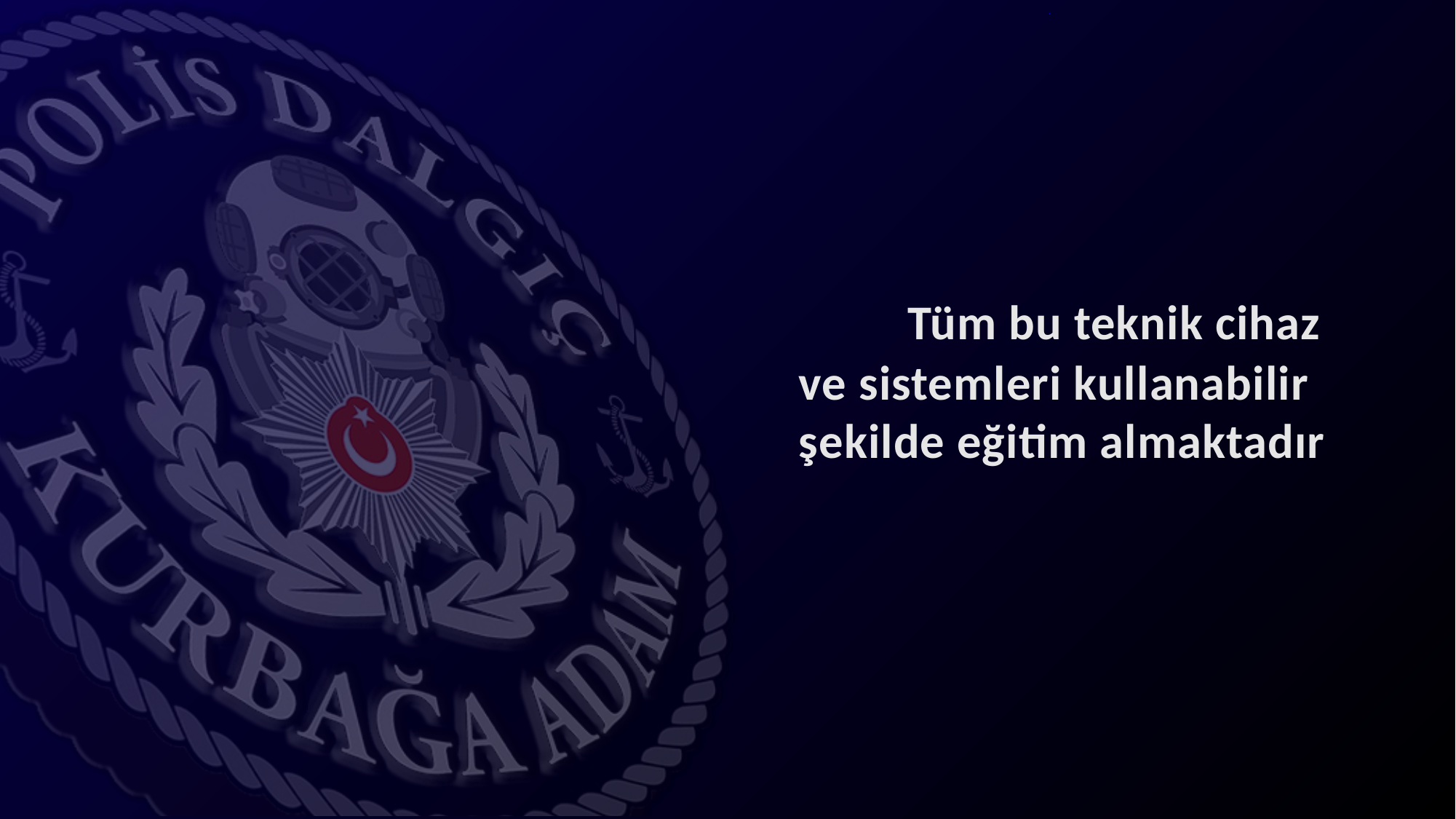

Tüm bu teknik cihaz ve sistemleri kullanabilir şekilde eğitim almaktadır